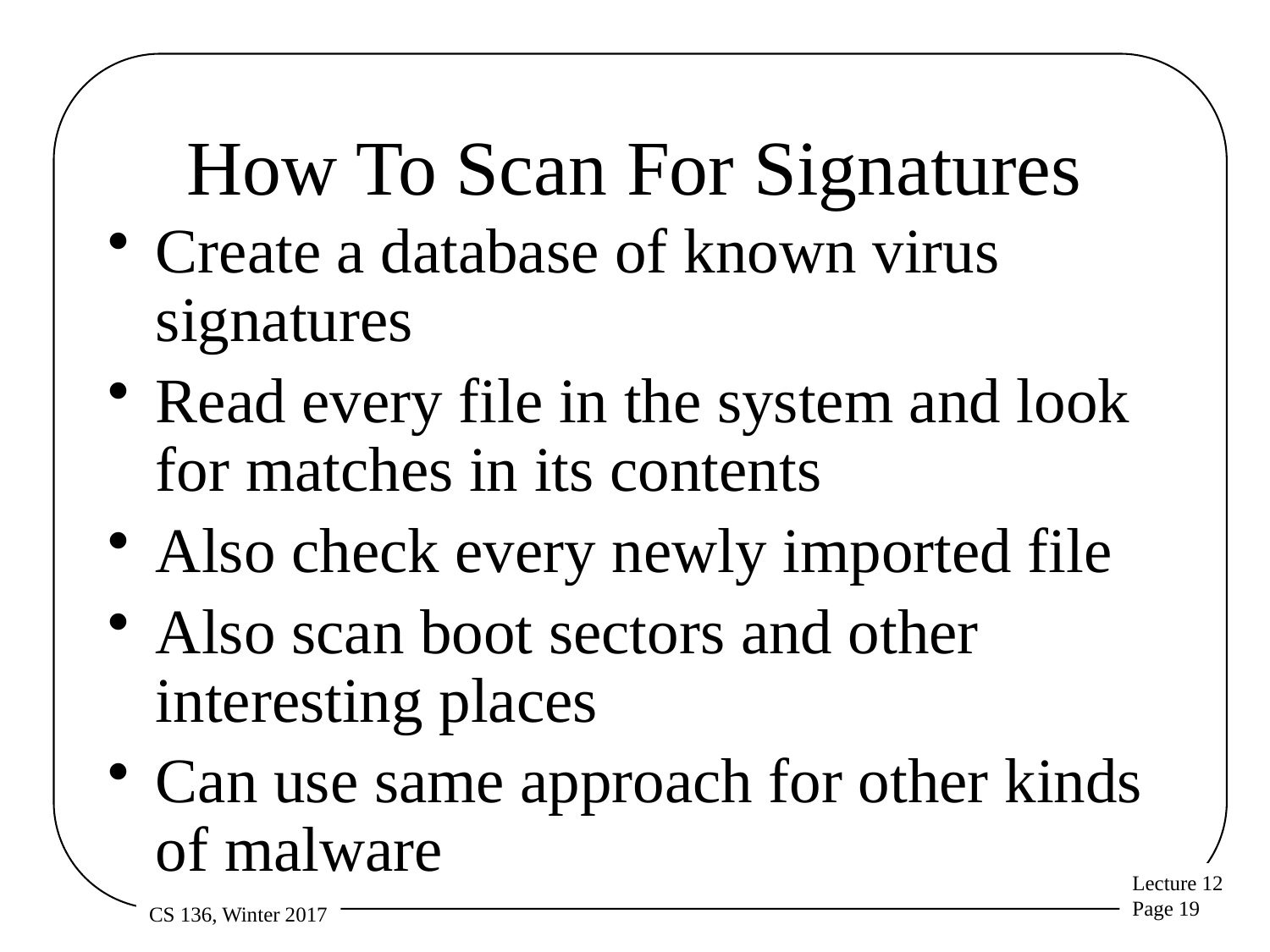

# How To Scan For Signatures
Create a database of known virus signatures
Read every file in the system and look for matches in its contents
Also check every newly imported file
Also scan boot sectors and other interesting places
Can use same approach for other kinds of malware